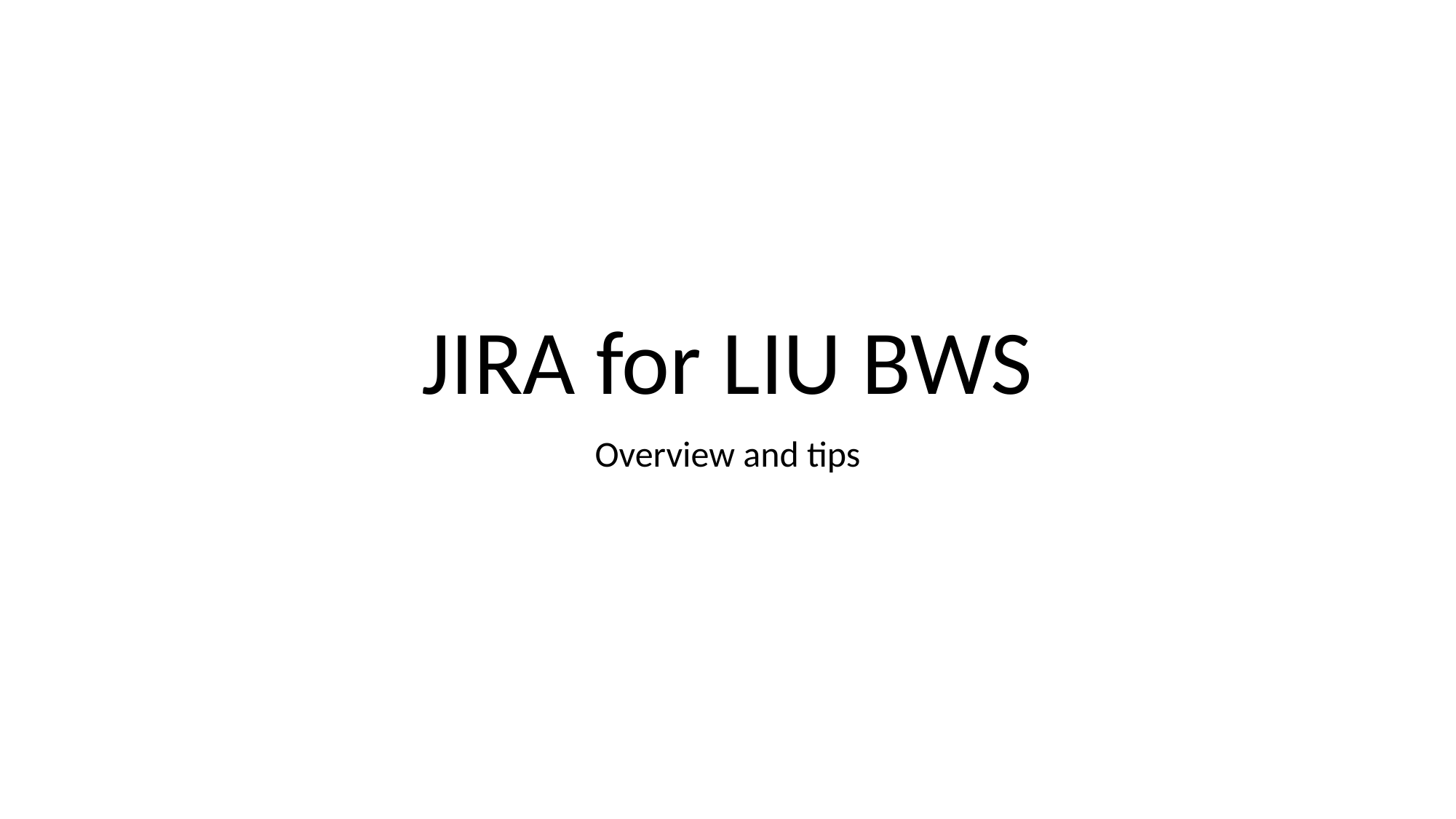

# JIRA for LIU BWS
Overview and tips